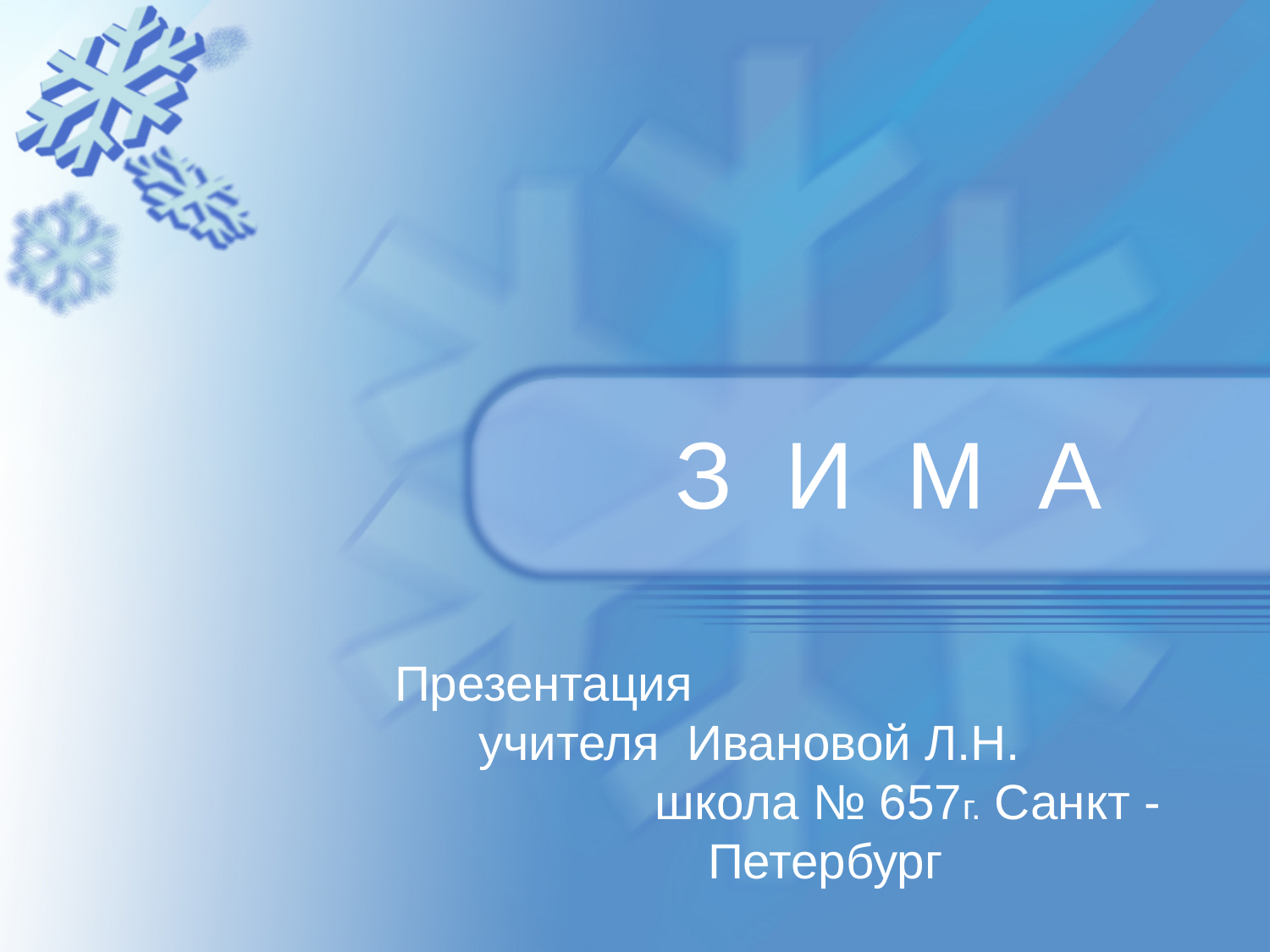

# З  И  М  А
Презентация                                                учителя  Ивановой Л.Н.                              школа № 657г. Санкт - Петербург